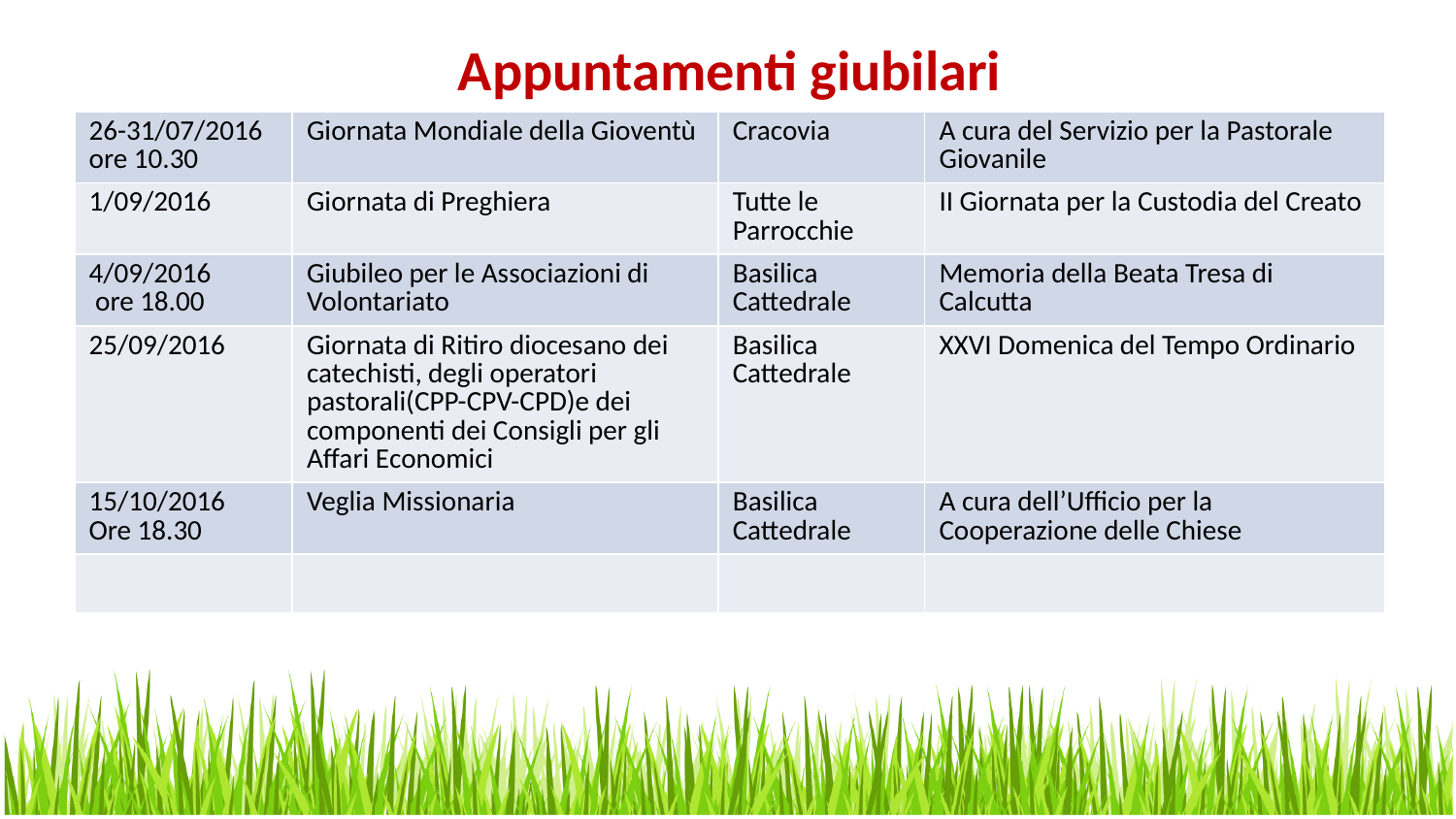

# Appuntamenti giubilari
| 26-31/07/2016 ore 10.30 | Giornata Mondiale della Gioventù | Cracovia | A cura del Servizio per la Pastorale Giovanile |
| --- | --- | --- | --- |
| 1/09/2016 | Giornata di Preghiera | Tutte le Parrocchie | II Giornata per la Custodia del Creato |
| 4/09/2016 ore 18.00 | Giubileo per le Associazioni di Volontariato | Basilica Cattedrale | Memoria della Beata Tresa di Calcutta |
| 25/09/2016 | Giornata di Ritiro diocesano dei catechisti, degli operatori pastorali(CPP-CPV-CPD)e dei componenti dei Consigli per gli Affari Economici | Basilica Cattedrale | XXVI Domenica del Tempo Ordinario |
| 15/10/2016 Ore 18.30 | Veglia Missionaria | Basilica Cattedrale | A cura dell’Ufficio per la Cooperazione delle Chiese |
|  |  |  |  |